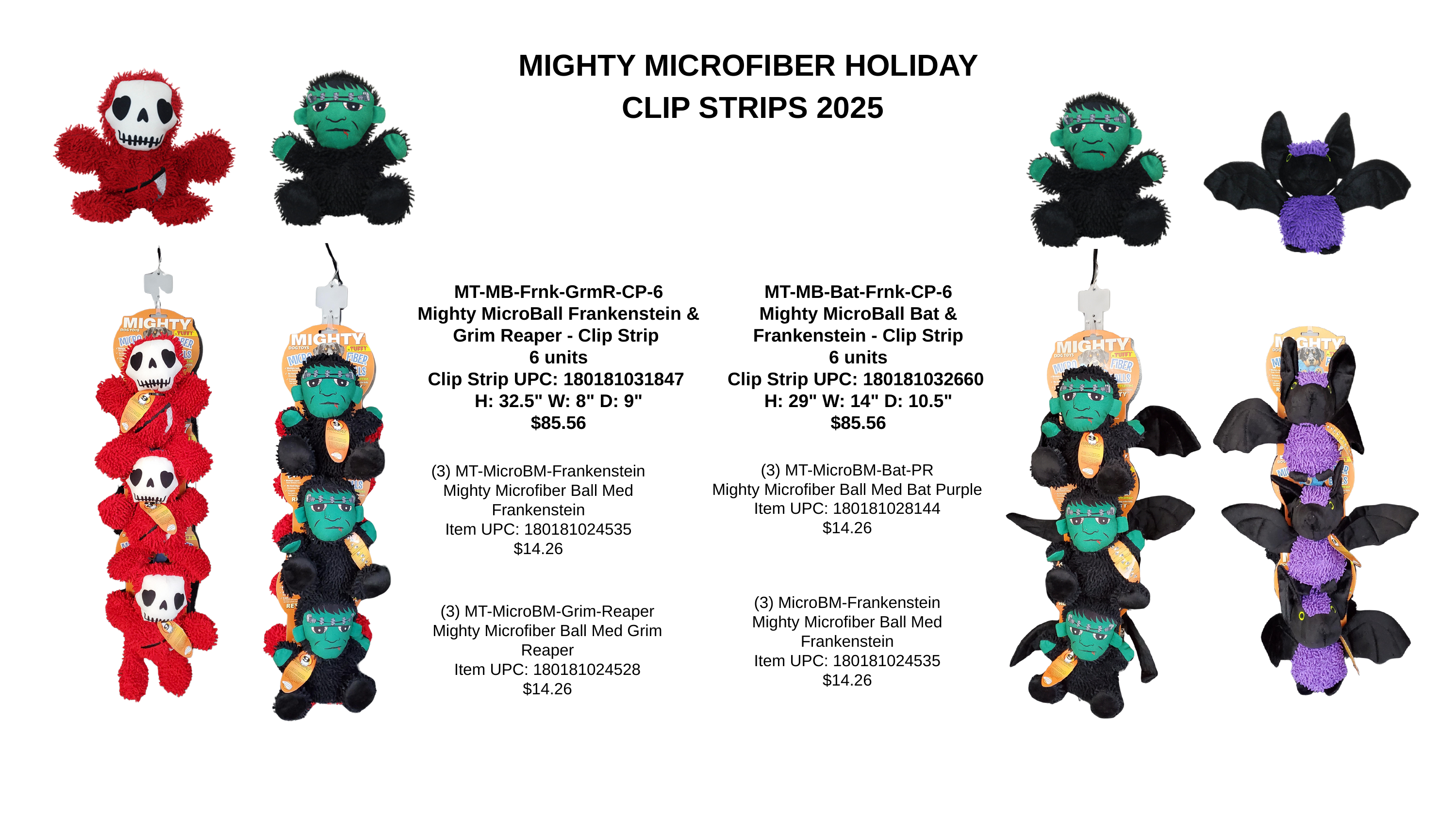

MIGHTY MICROFIBER HOLIDAY
 CLIP STRIPS 2025

MT-MB-Frnk-GrmR-CP-6
Mighty MicroBall Frankenstein &
Grim Reaper - Clip Strip
6 units
Clip Strip UPC: 180181031847
H: 32.5" W: 8" D: 9"
$85.56
MT-MB-Bat-Frnk-CP-6
Mighty MicroBall Bat & Frankenstein - Clip Strip
6 units
Clip Strip UPC: 180181032660
H: 29" W: 14" D: 10.5"
$85.56
(3) MT-MicroBM-Bat-PR
Mighty Microfiber Ball Med Bat Purple
Item UPC: 180181028144
$14.26
(3) MT-MicroBM-Frankenstein
Mighty Microfiber Ball Med Frankenstein
Item UPC: 180181024535
$14.26
(3) MicroBM-Frankenstein
Mighty Microfiber Ball Med Frankenstein
Item UPC: 180181024535
$14.26

(3) MT-MicroBM-Grim-Reaper
Mighty Microfiber Ball Med Grim Reaper
Item UPC: 180181024528
$14.26